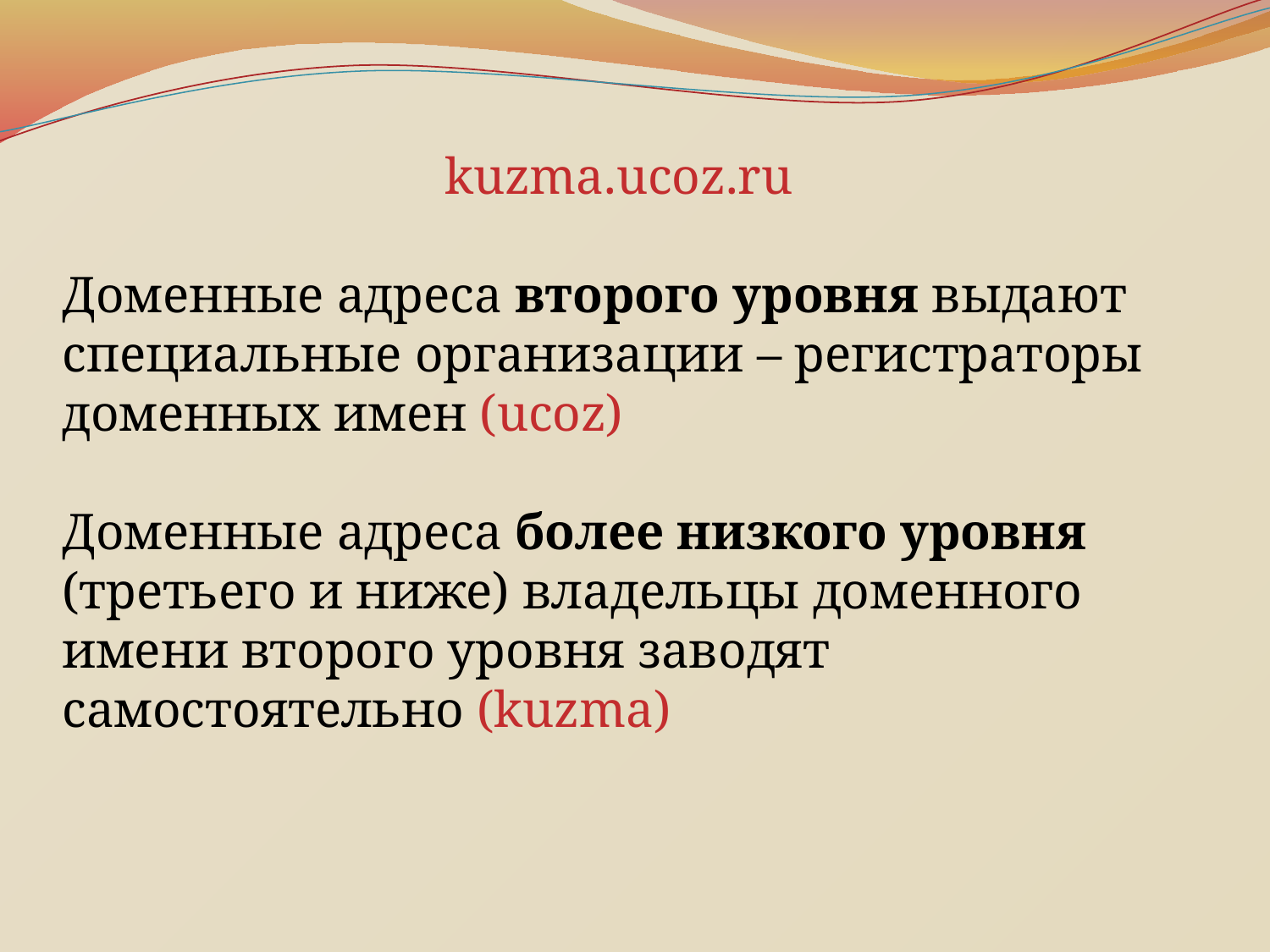

kuzma.ucoz.ru

Доменные адреса второго уровня выдают специальные организации – регистраторы доменных имен (ucoz)

Доменные адреса более низкого уровня (третьего и ниже) владельцы доменного имени второго уровня заводят самостоятельно (kuzma)